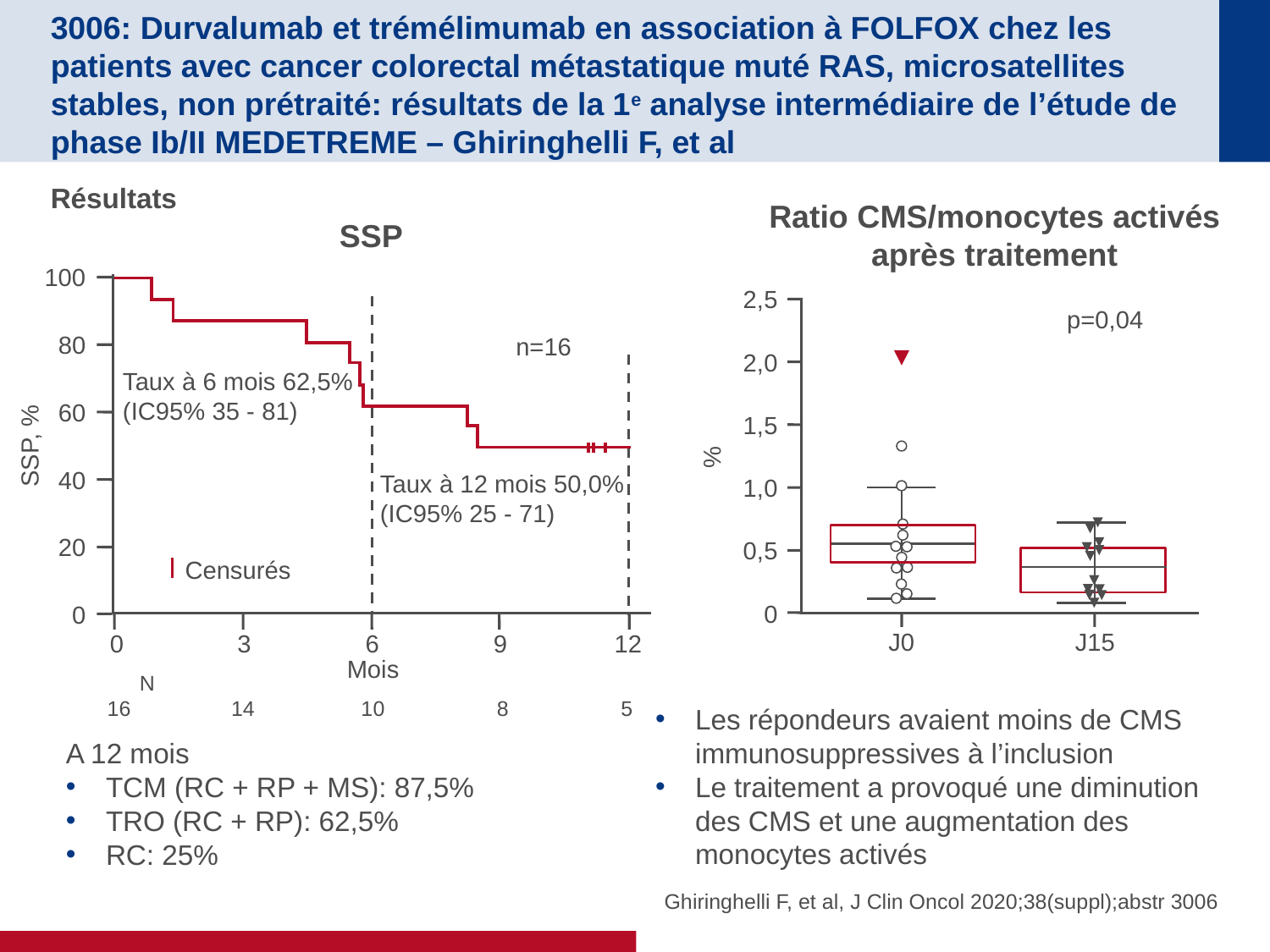

# 3006: Durvalumab et trémélimumab en association à FOLFOX chez les patients avec cancer colorectal métastatique muté RAS, microsatellites stables, non prétraité: résultats de la 1e analyse intermédiaire de l’étude de phase Ib/II MEDETREME – Ghiringhelli F, et al
Résultats

Ratio CMS/monocytes activés après traitement
SSP
100

80
60
SSP, %
40
20
0
0
3
6
9
12
Mois
2,5

2,0
1,5
%
1,0
0,5
0
J0
J15
p=0,04

n=16
Taux à 6 mois 62,5%
(IC95% 35 - 81)
Taux à 12 mois 50,0%
(IC95% 25 - 71)
Censurés
	N
                16                 14                  10                   8                   5
Les répondeurs avaient moins de CMS immunosuppressives à l’inclusion
Le traitement a provoqué une diminution des CMS et une augmentation des monocytes activés
A 12 mois
TCM (RC + RP + MS): 87,5%
TRO (RC + RP): 62,5%
RC: 25%
Ghiringhelli F, et al, J Clin Oncol 2020;38(suppl);abstr 3006